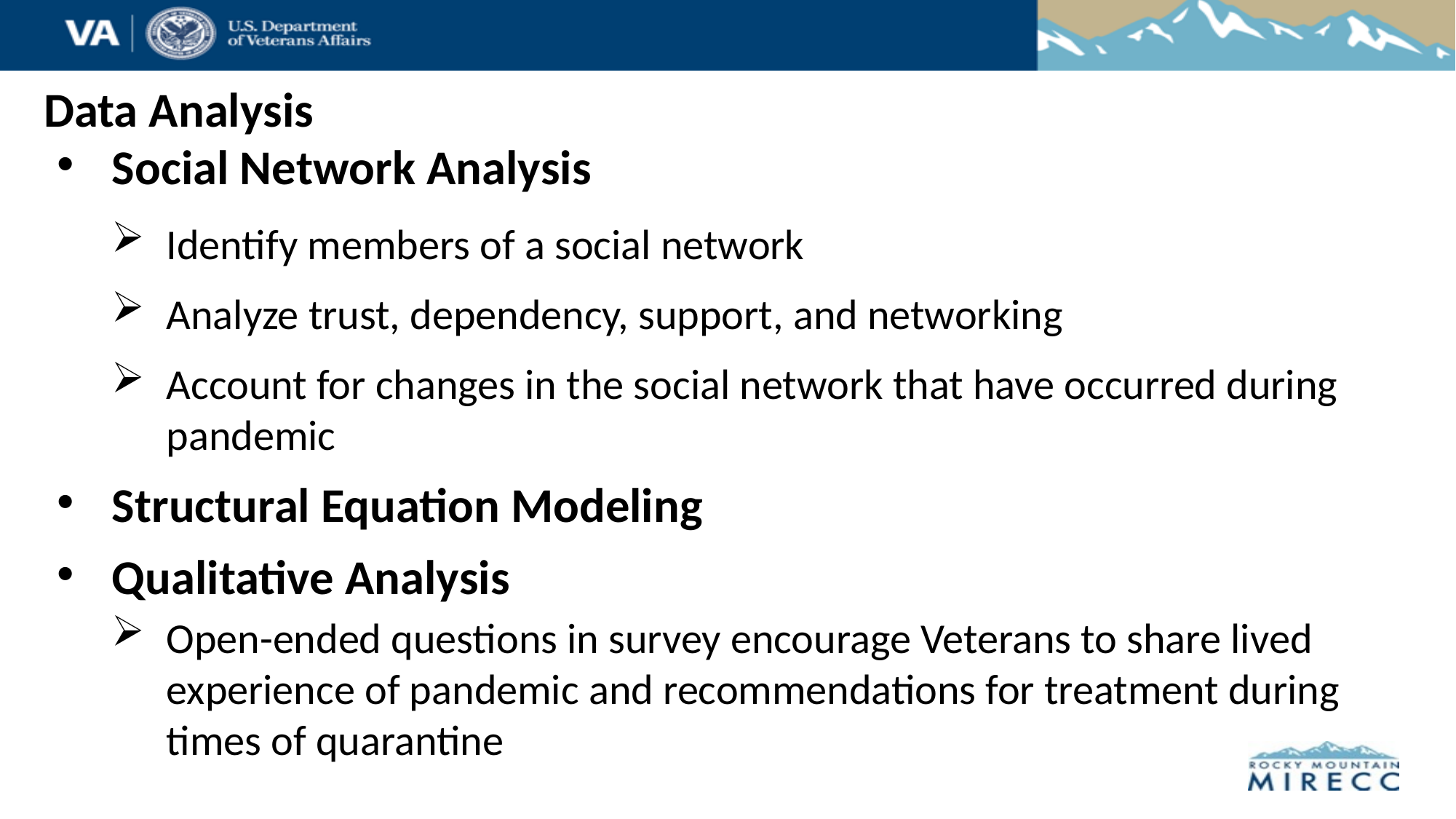

# Data Analysis

Social Network Analysis

Identify members of a social network

Analyze trust, dependency, support, and networking

Account for changes in the social network that have occurred during pandemic

Structural Equation Modeling

Qualitative Analysis
Open-ended questions in survey encourage Veterans to share lived experience of pandemic and recommendations for treatment during times of quarantine